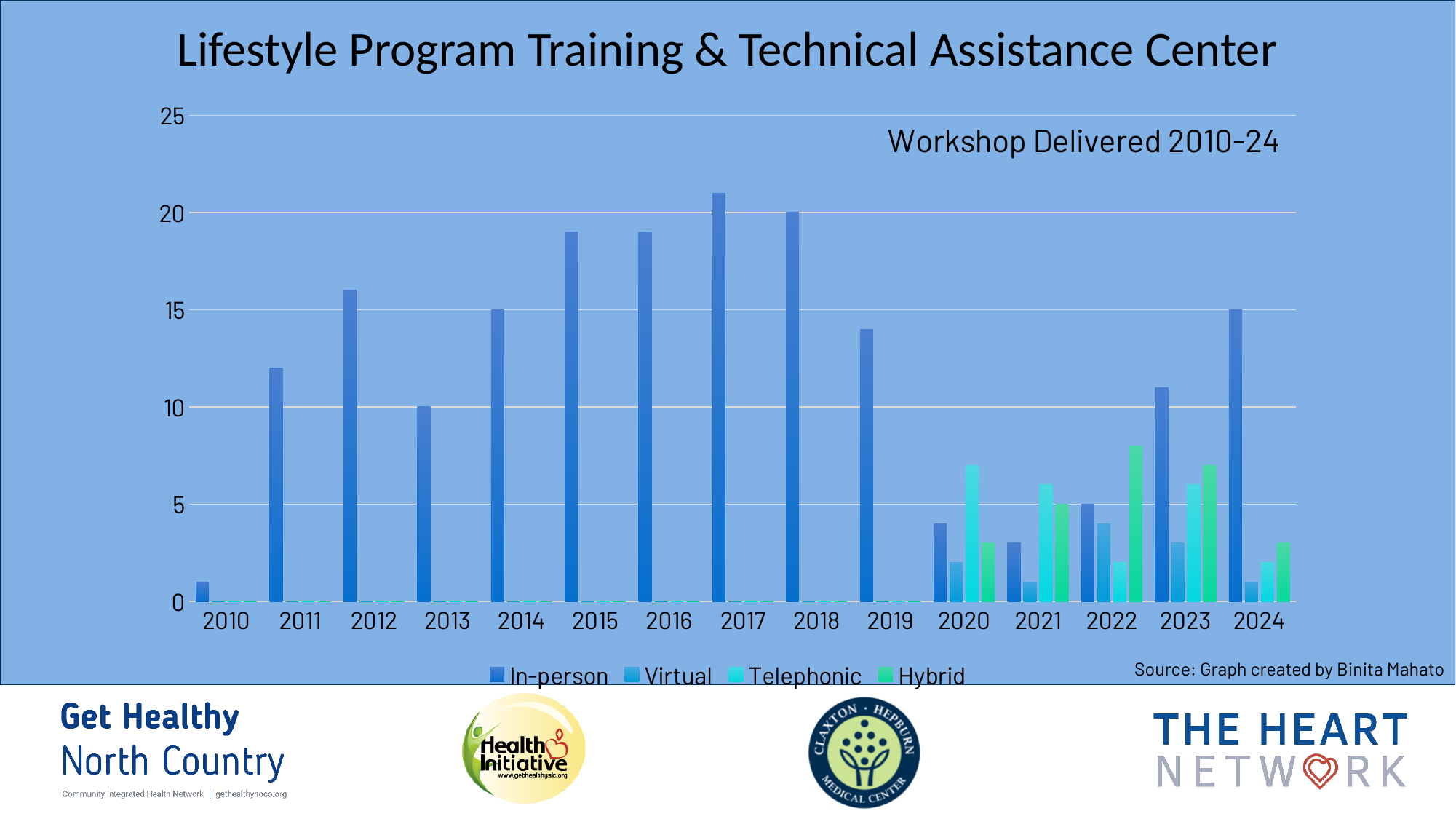

### Chart: Workshop Delivered 2010-24

| Category | In-person | Virtual | Telephonic | Hybrid |
|---|---|---|---|---|
| 2010 | 1.0 | 0.0 | 0.0 | 0.0 |
| 2011 | 12.0 | 0.0 | 0.0 | 0.0 |
| 2012 | 16.0 | 0.0 | 0.0 | 0.0 |
| 2013 | 10.0 | 0.0 | 0.0 | 0.0 |
| 2014 | 15.0 | 0.0 | 0.0 | 0.0 |
| 2015 | 19.0 | 0.0 | 0.0 | 0.0 |
| 2016 | 19.0 | 0.0 | 0.0 | 0.0 |
| 2017 | 21.0 | 0.0 | 0.0 | 0.0 |
| 2018 | 20.0 | 0.0 | 0.0 | 0.0 |
| 2019 | 14.0 | 0.0 | 0.0 | 0.0 |
| 2020 | 4.0 | 2.0 | 7.0 | 3.0 |
| 2021 | 3.0 | 1.0 | 6.0 | 5.0 |
| 2022 | 5.0 | 4.0 | 2.0 | 8.0 |
| 2023 | 11.0 | 3.0 | 6.0 | 7.0 |
| 2024 | 15.0 | 1.0 | 2.0 | 3.0 |
Lifestyle Program Training & Technical Assistance Center
Source: Graph created by Binita Mahato